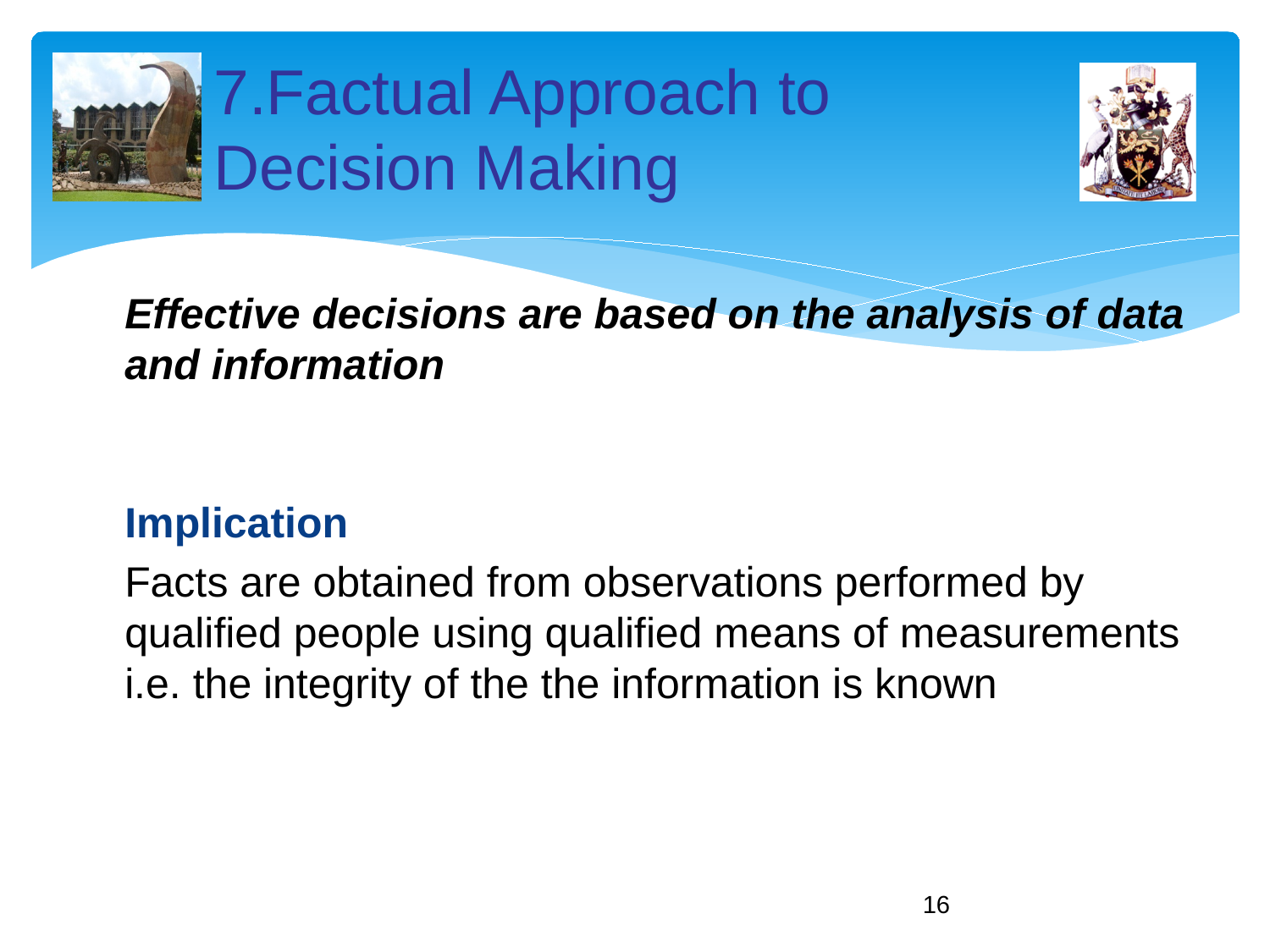

# 7.Factual Approach to Decision Making
	Effective decisions are based on the analysis of data and information

	Implication
	Facts are obtained from observations performed by qualified people using qualified means of measurements i.e. the integrity of the the information is known
16